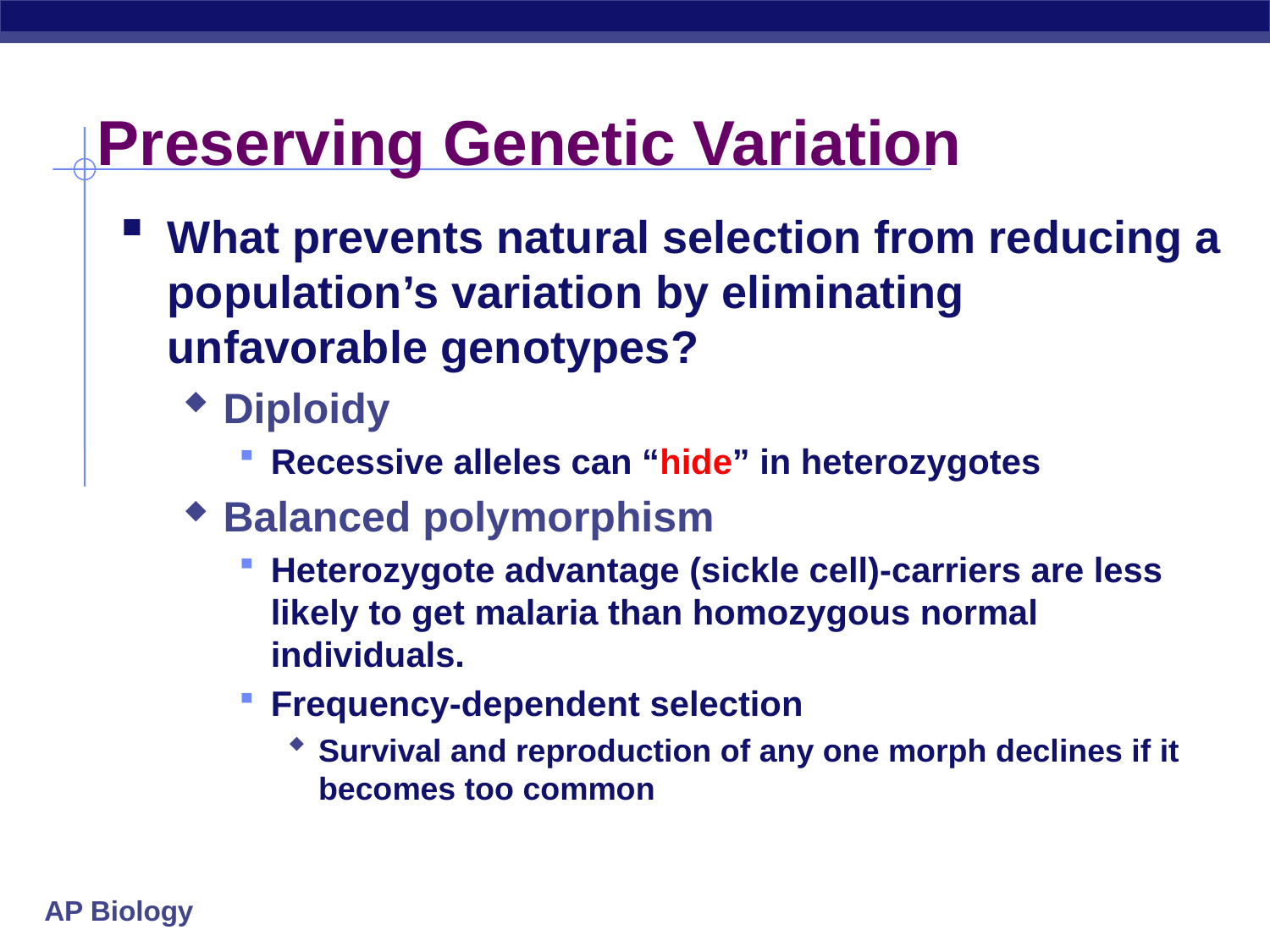

# Preserving Genetic Variation
What prevents natural selection from reducing a population’s variation by eliminating unfavorable genotypes?
Diploidy
Recessive alleles can “hide” in heterozygotes
Balanced polymorphism
Heterozygote advantage (sickle cell)-carriers are less likely to get malaria than homozygous normal individuals.
Frequency-dependent selection
Survival and reproduction of any one morph declines if it becomes too common